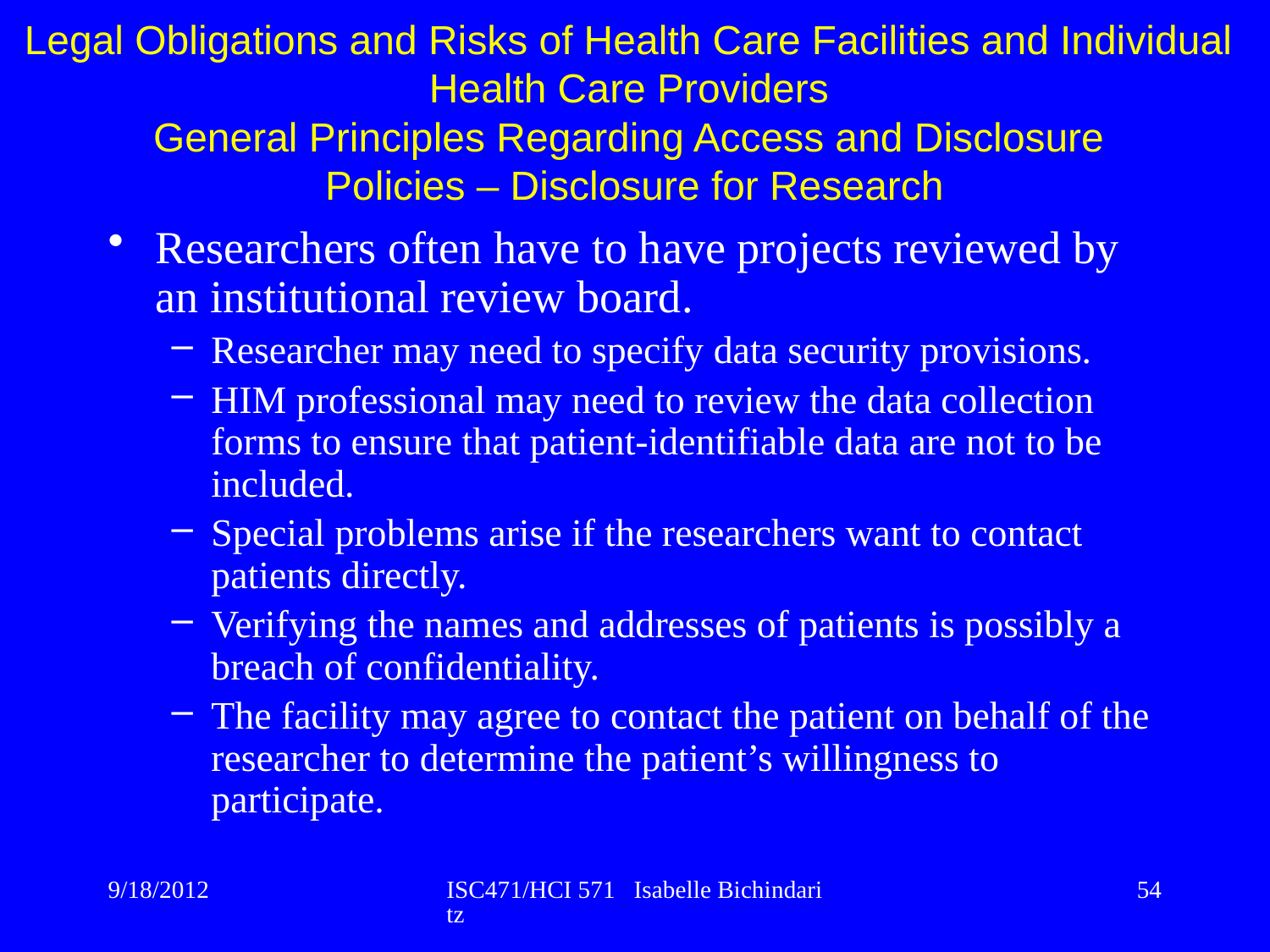

Legal Obligations and Risks of Health Care Facilities and Individual
Health Care Providers
General Principles Regarding Access and Disclosure
Policies – Disclosure for Research
Researchers often have to have projects reviewed by an institutional review board.
Researcher may need to specify data security provisions.
HIM professional may need to review the data collection forms to ensure that patient-identifiable data are not to be included.
Special problems arise if the researchers want to contact patients directly.
Verifying the names and addresses of patients is possibly a breach of confidentiality.
The facility may agree to contact the patient on behalf of the researcher to determine the patient’s willingness to participate.

9/18/2012
ISC471/HCI 571   Isabelle Bichindaritz
54